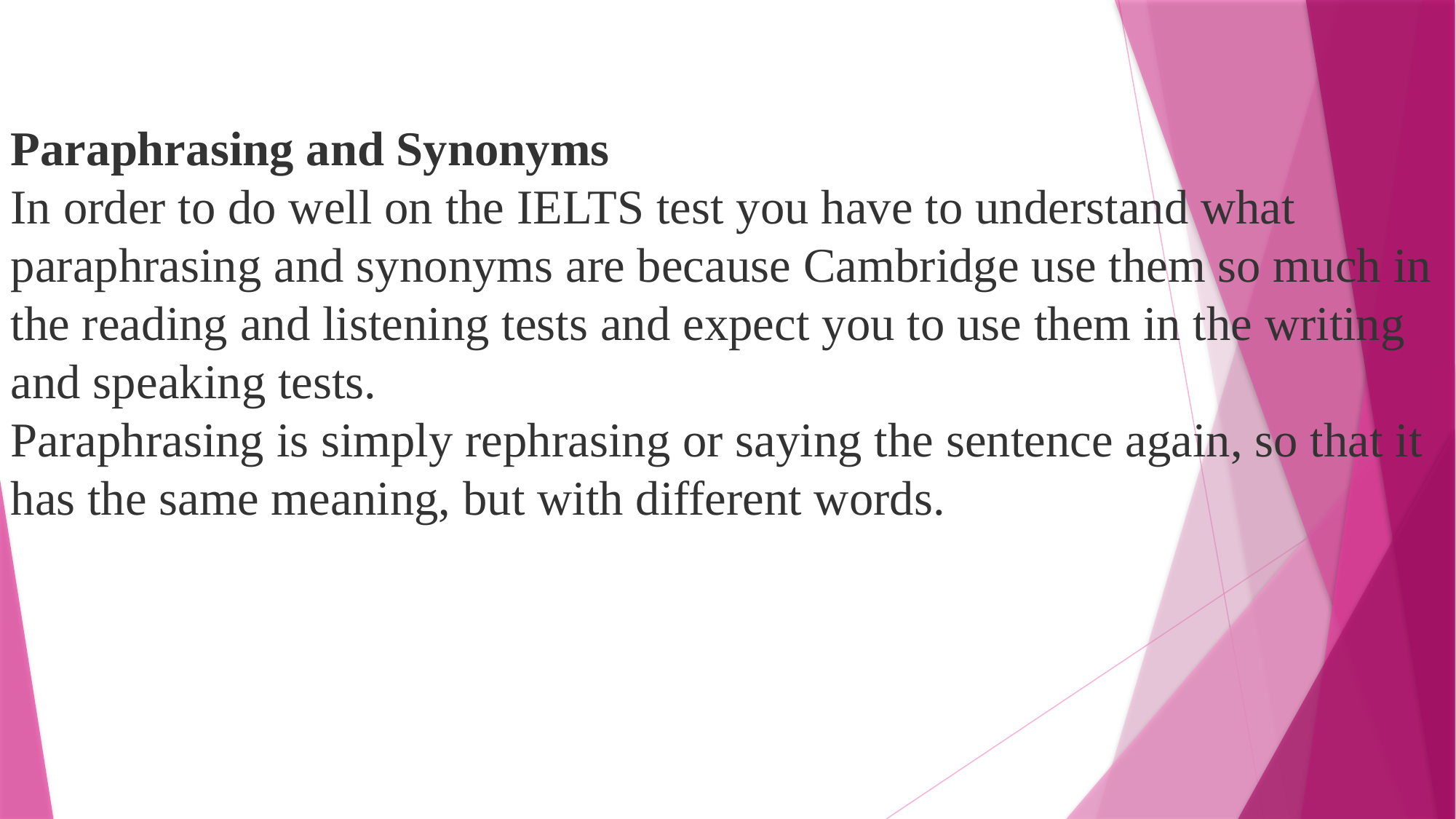

Paraphrasing and Synonyms
In order to do well on the IELTS test you have to understand what paraphrasing and synonyms are because Cambridge use them so much in the reading and listening tests and expect you to use them in the writing and speaking tests.
Paraphrasing is simply rephrasing or saying the sentence again, so that it has the same meaning, but with different words.